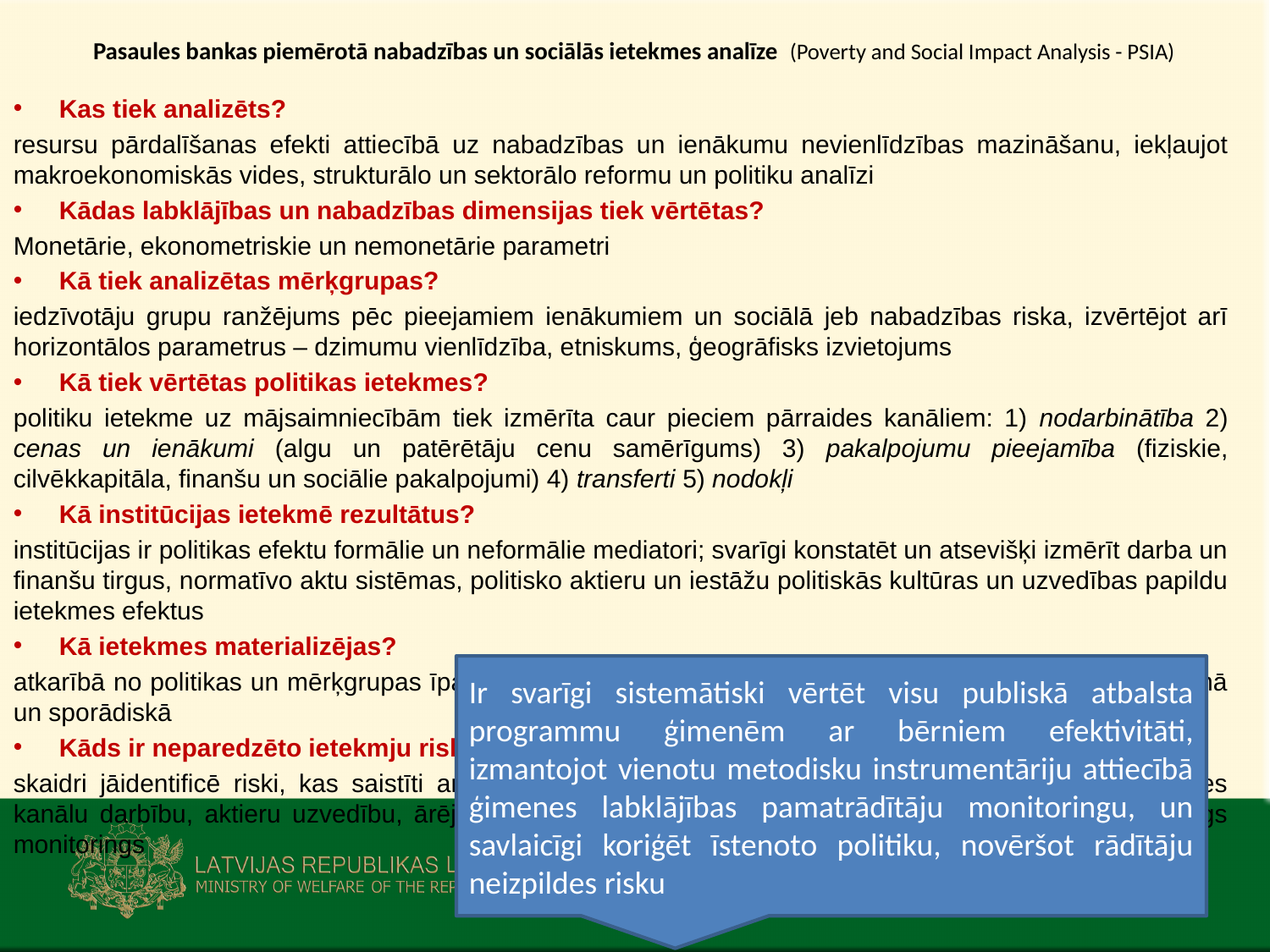

# Pasaules bankas piemērotā nabadzības un sociālās ietekmes analīze  (Poverty and Social Impact Analysis - PSIA)
Kas tiek analizēts?
resursu pārdalīšanas efekti attiecībā uz nabadzības un ienākumu nevienlīdzības mazināšanu, iekļaujot makroekonomiskās vides, strukturālo un sektorālo reformu un politiku analīzi
Kādas labklājības un nabadzības dimensijas tiek vērtētas?
Monetārie, ekonometriskie un nemonetārie parametri
Kā tiek analizētas mērķgrupas?
iedzīvotāju grupu ranžējums pēc pieejamiem ienākumiem un sociālā jeb nabadzības riska, izvērtējot arī horizontālos parametrus – dzimumu vienlīdzība, etniskums, ģeogrāfisks izvietojums
Kā tiek vērtētas politikas ietekmes?
politiku ietekme uz mājsaimniecībām tiek izmērīta caur pieciem pārraides kanāliem: 1) nodarbinātība 2) cenas un ienākumi (algu un patērētāju cenu samērīgums) 3) pakalpojumu pieejamība (fiziskie, cilvēkkapitāla, finanšu un sociālie pakalpojumi) 4) transferti 5) nodokļi
Kā institūcijas ietekmē rezultātus?
institūcijas ir politikas efektu formālie un neformālie mediatori; svarīgi konstatēt un atsevišķi izmērīt darba un finanšu tirgus, normatīvo aktu sistēmas, politisko aktieru un iestāžu politiskās kultūras un uzvedības papildu ietekmes efektus
Kā ietekmes materializējas?
atkarībā no politikas un mērķgrupas īpašībām ietekme var būt īstermiņa, ilgtermiņa, periodiski atjaunojamā un sporādiskā
Kāds ir neparedzēto ietekmju risks?
skaidri jāidentificē riski, kas saistīti ar sākotnējā pieņēmuma iespējamo falsifikāciju, ietekmju pārraides kanālu darbību, aktieru uzvedību, ārējo ekonomisko faktoru ietekmes varbūtību, kā arī jāveic patstāvīgs monitorings

Ir svarīgi sistemātiski vērtēt visu publiskā atbalsta programmu ģimenēm ar bērniem efektivitāti, izmantojot vienotu metodisku instrumentāriju attiecībā ģimenes labklājības pamatrādītāju monitoringu, un savlaicīgi koriģēt īstenoto politiku, novēršot rādītāju neizpildes risku
3